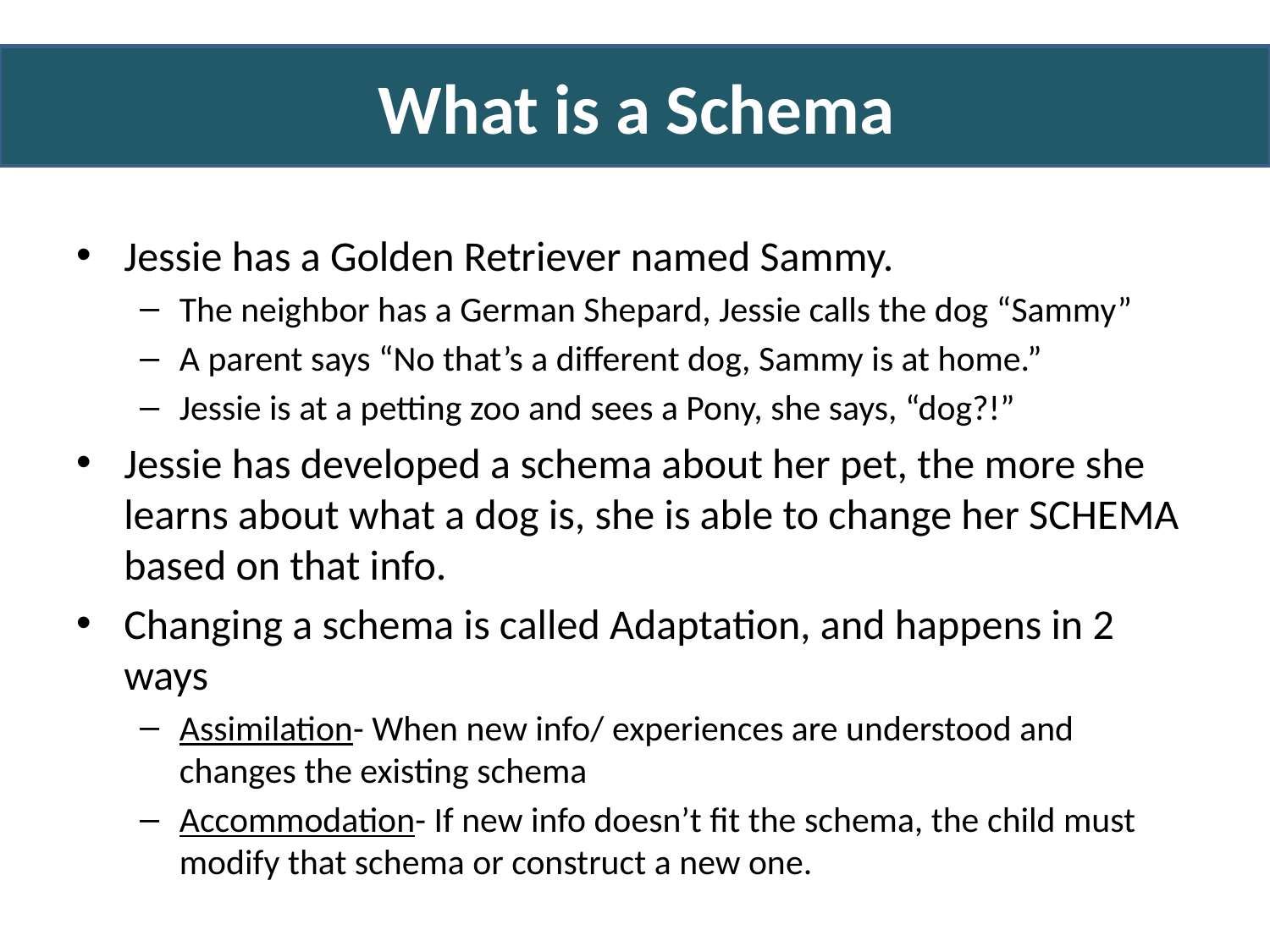

What is a Schema

Jessie has a Golden Retriever named Sammy.
The neighbor has a German Shepard, Jessie calls the dog “Sammy”
A parent says “No that’s a different dog, Sammy is at home.”
Jessie is at a petting zoo and sees a Pony, she says, “dog?!”
Jessie has developed a schema about her pet, the more she learns about what a dog is, she is able to change her SCHEMA based on that info.
Changing a schema is called Adaptation, and happens in 2 ways
Assimilation- When new info/ experiences are understood and changes the existing schema
Accommodation- If new info doesn’t fit the schema, the child must modify that schema or construct a new one.